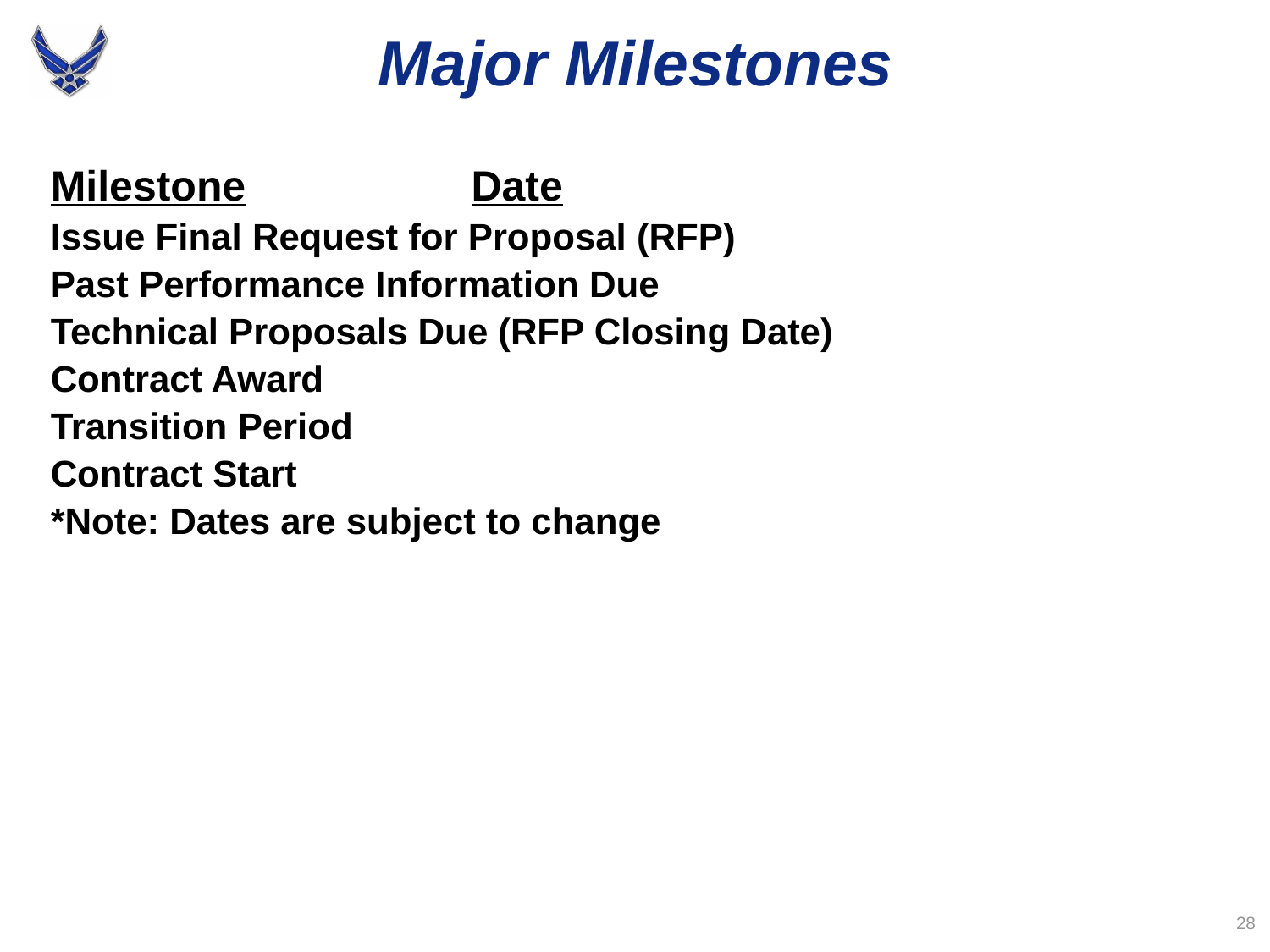

# Major Milestones
Milestone		Date
Issue Final Request for Proposal (RFP)
Past Performance Information Due
Technical Proposals Due (RFP Closing Date)
Contract Award
Transition Period
Contract Start
*Note: Dates are subject to change
28